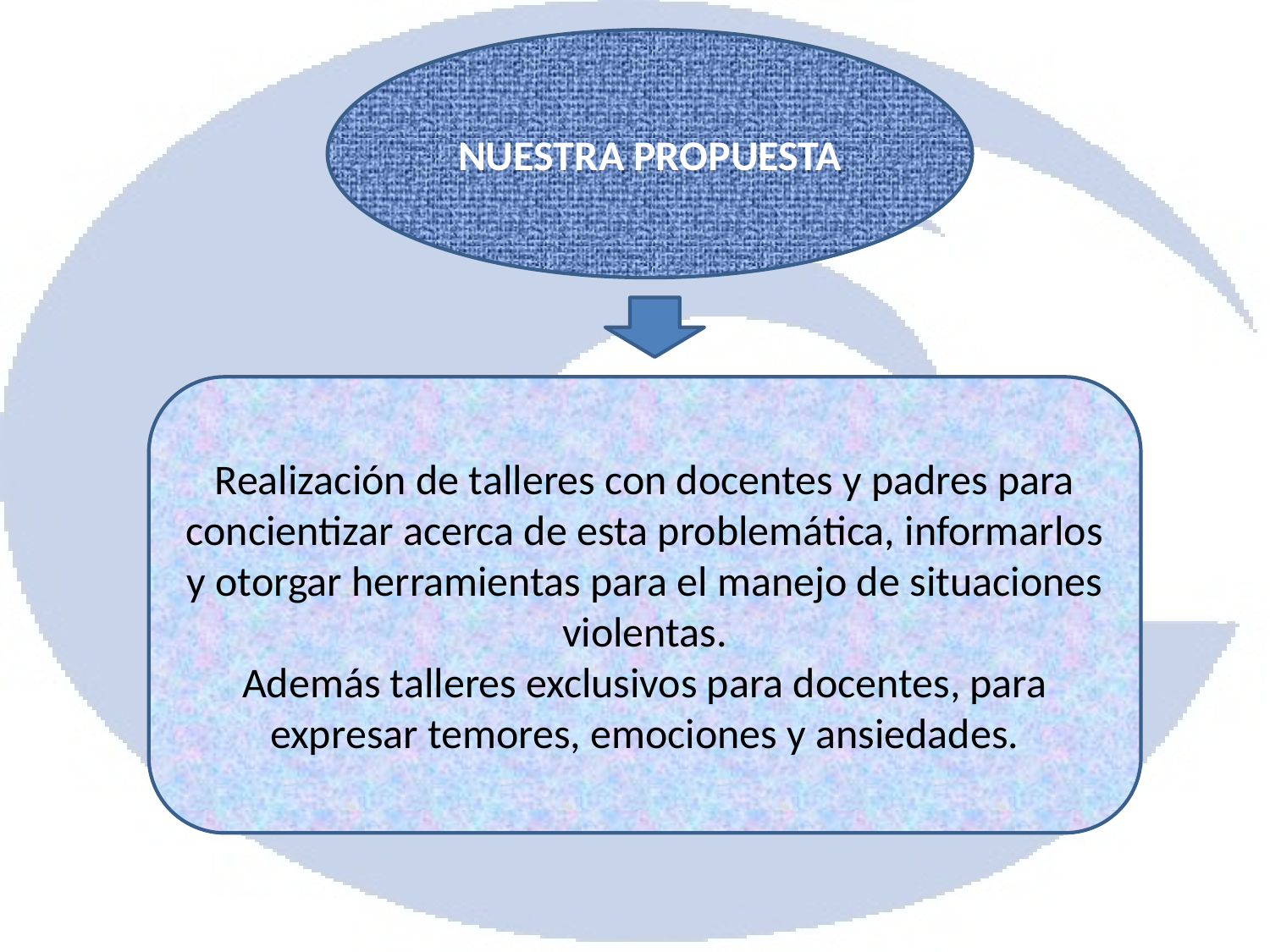

NUESTRA PROPUESTA

Realización de talleres con docentes y padres para concientizar acerca de esta problemática, informarlos y otorgar herramientas para el manejo de situaciones violentas.
Además talleres exclusivos para docentes, para expresar temores, emociones y ansiedades.